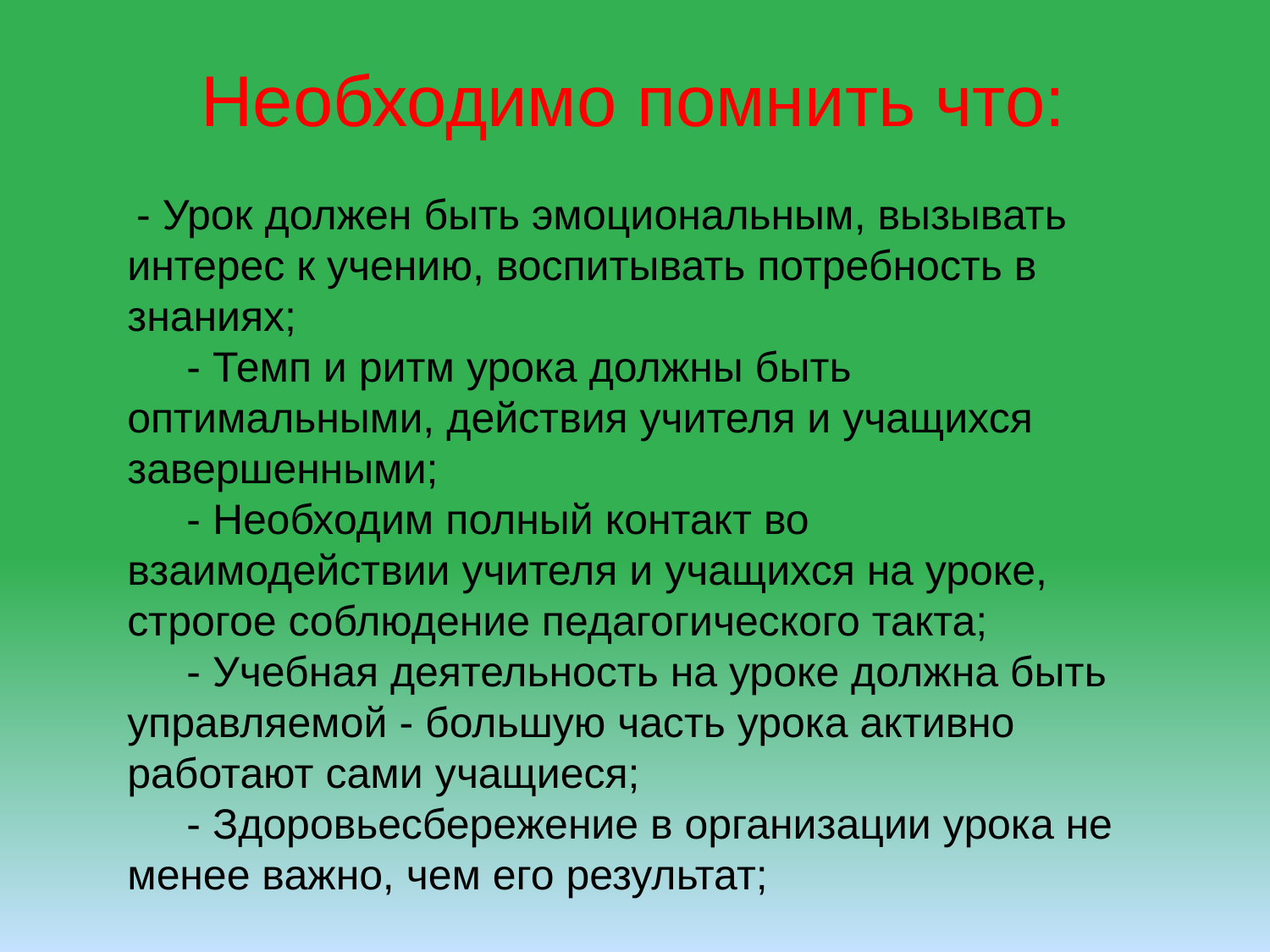

# Необходимо помнить что:
 - Урок должен быть эмоциональным, вызывать интерес к учению, воспитывать потребность в знаниях;
     - Темп и ритм урока должны быть оптимальными, действия учителя и учащихся завершенными;
     - Необходим полный контакт во взаимодействии учителя и учащихся на уроке, строгое соблюдение педагогического такта;
     - Учебная деятельность на уроке должна быть управляемой - большую часть урока активно работают сами учащиеся;
     - Здоровьесбережение в организации урока не менее важно, чем его результат;